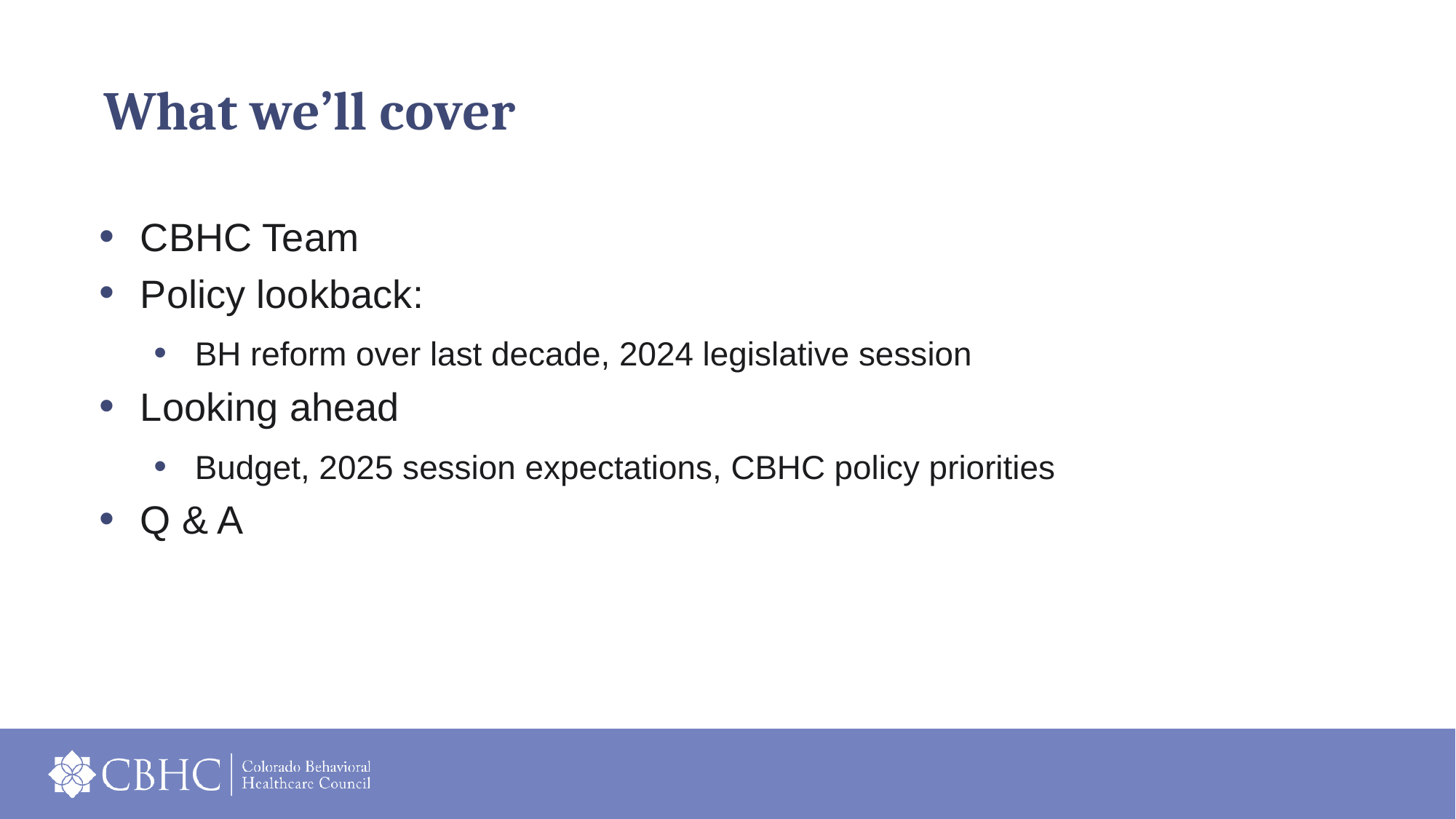

# What we’ll cover
CBHC Team
Policy lookback:
BH reform over last decade, 2024 legislative session
Looking ahead
Budget, 2025 session expectations, CBHC policy priorities
Q & A